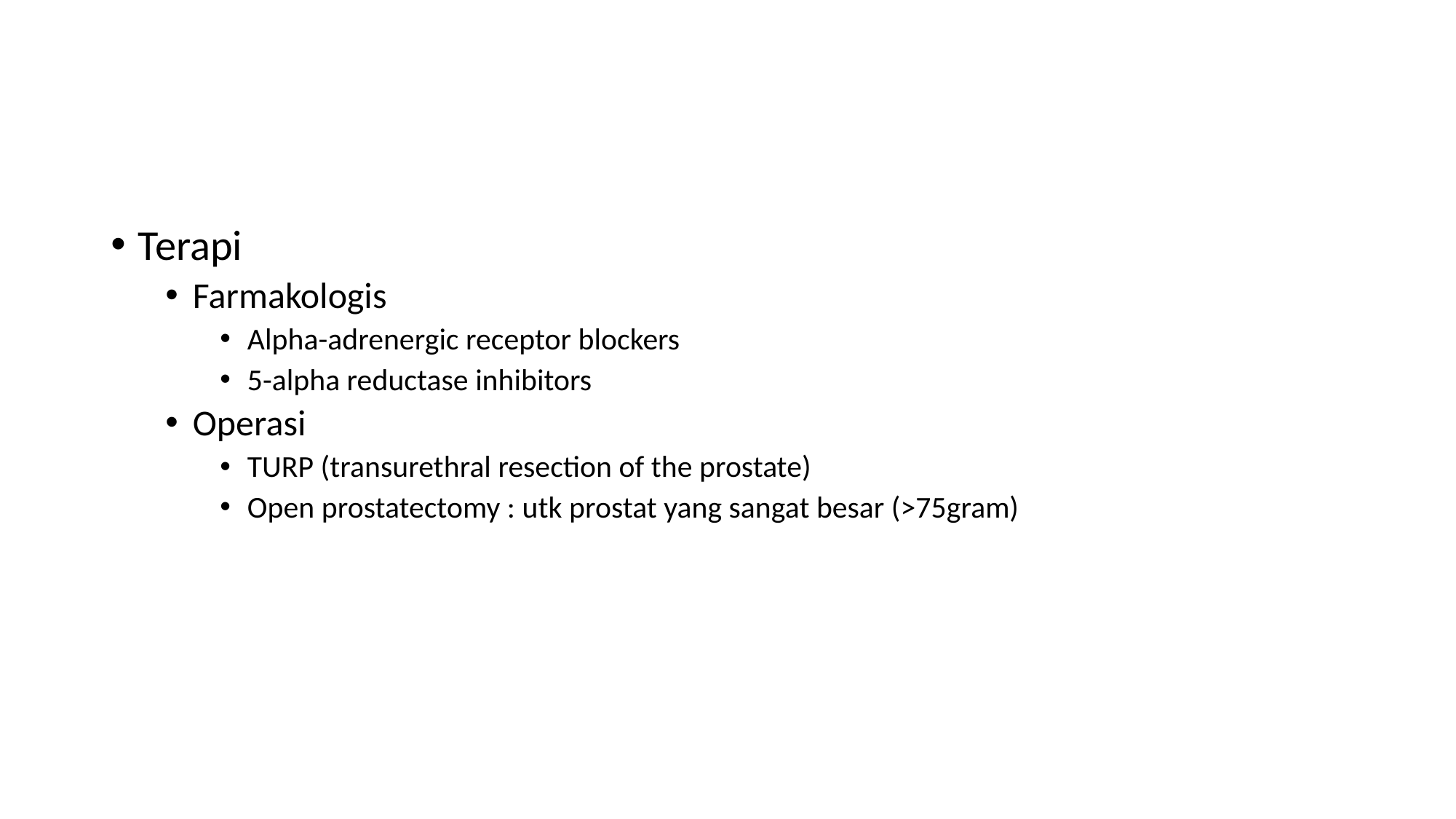

#
Terapi
Farmakologis
Alpha-adrenergic receptor blockers
5-alpha reductase inhibitors
Operasi
TURP (transurethral resection of the prostate)
Open prostatectomy : utk prostat yang sangat besar (>75gram)